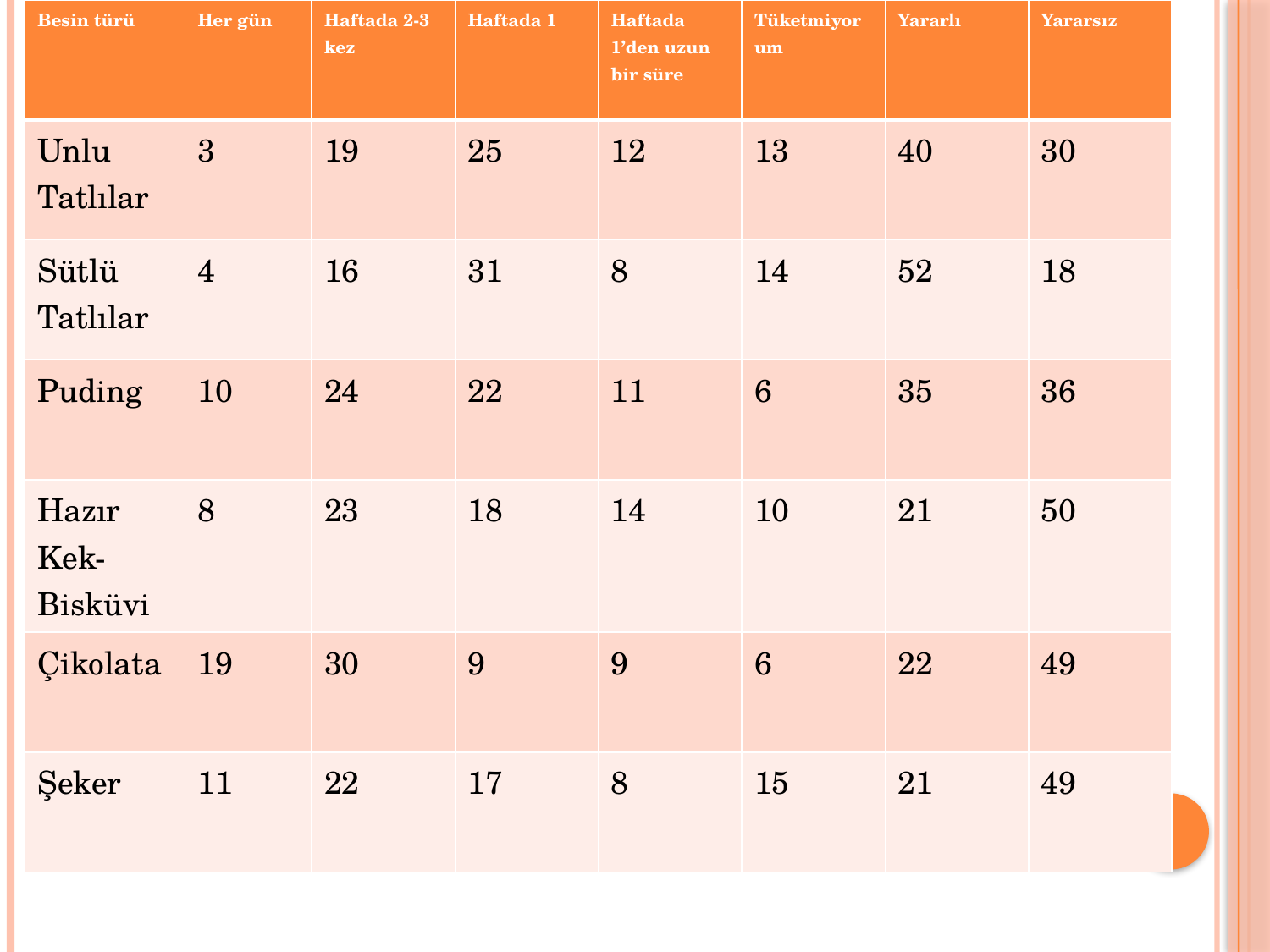

| Besin türü | Her gün | Haftada 2-3 kez | Haftada 1 | Haftada 1’den uzun bir süre | Tüketmiyorum | Yararlı | Yararsız |
| --- | --- | --- | --- | --- | --- | --- | --- |
| Unlu Tatlılar | 3 | 19 | 25 | 12 | 13 | 40 | 30 |
| Sütlü Tatlılar | 4 | 16 | 31 | 8 | 14 | 52 | 18 |
| Puding | 10 | 24 | 22 | 11 | 6 | 35 | 36 |
| Hazır Kek- Bisküvi | 8 | 23 | 18 | 14 | 10 | 21 | 50 |
| Çikolata | 19 | 30 | 9 | 9 | 6 | 22 | 49 |
| Şeker | 11 | 22 | 17 | 8 | 15 | 21 | 49 |
#